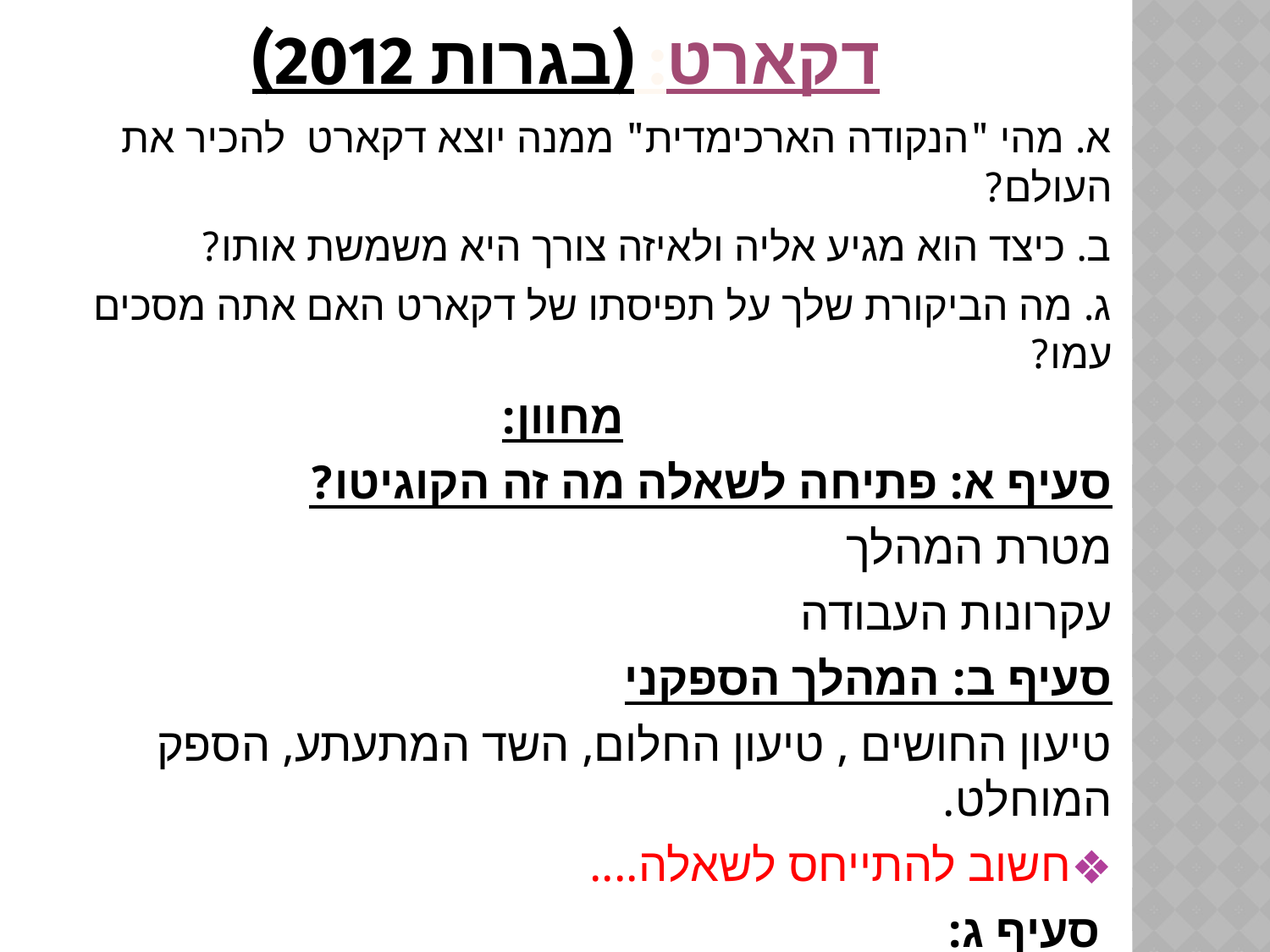

דקארט: (בגרות 2012)
א. מהי "הנקודה הארכימדית" ממנה יוצא דקארט  להכיר את העולם?
ב. כיצד הוא מגיע אליה ולאיזה צורך היא משמשת אותו?
ג. מה הביקורת שלך על תפיסתו של דקארט האם אתה מסכים עמו?
מחוון:
סעיף א: פתיחה לשאלה מה זה הקוגיטו?
מטרת המהלך
עקרונות העבודה
סעיף ב: המהלך הספקני
טיעון החושים , טיעון החלום, השד המתעתע, הספק המוחלט.
חשוב להתייחס לשאלה....
 סעיף ג:
חשוב להציג כאן את העובדה כי דקארט רציונליסט ואז ניתן לחזק/להפריך את הפילוסופיה שלו באמצעות דוגמאות.